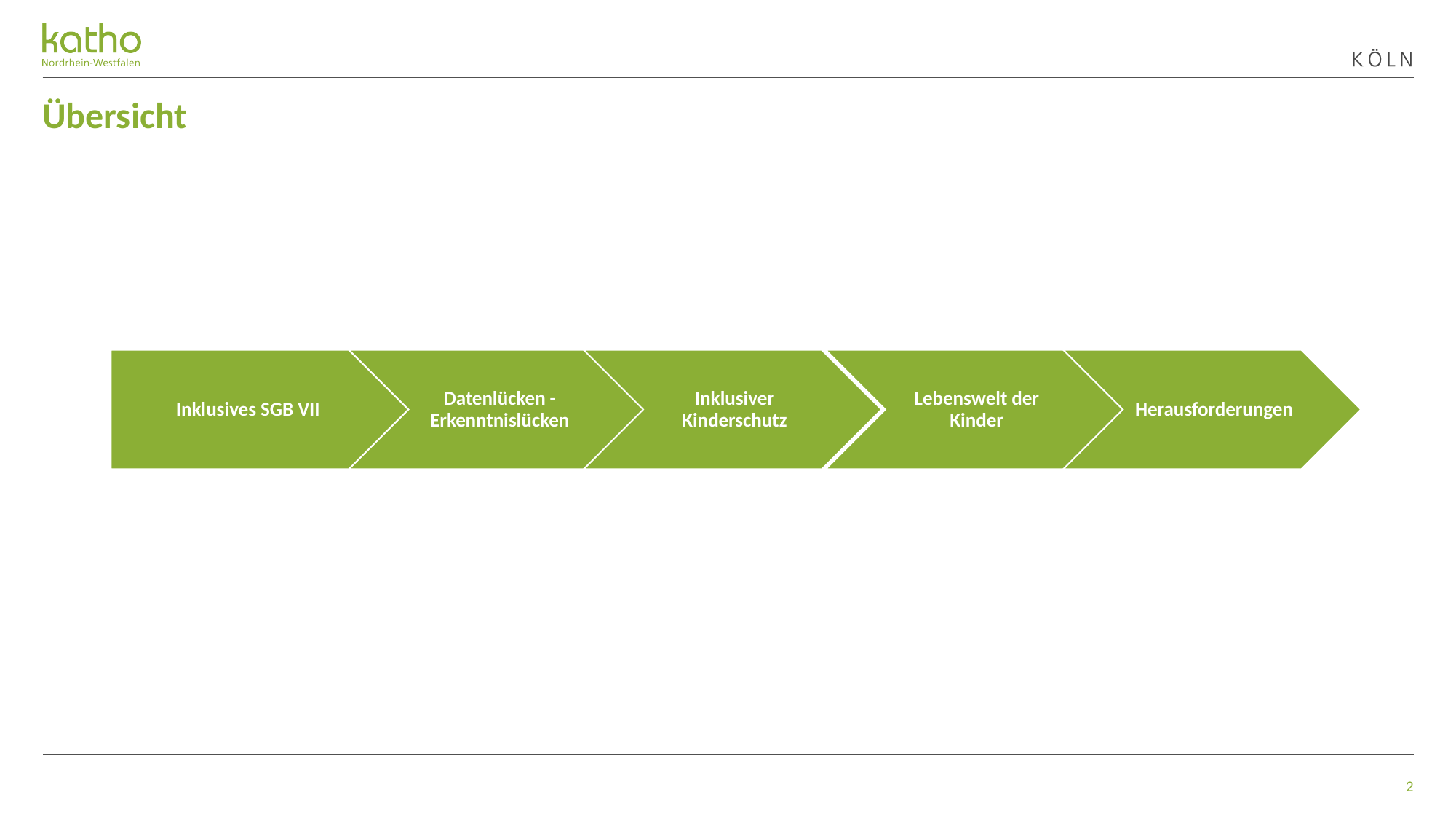

Inklusives SGB VII
Datenlücken - Erkenntnislücken
Inklusiver Kinderschutz
Lebenswelt der Kinder
Herausforderungen
# Übersicht
Entscheidungsstrategien
von Fachkräften
2